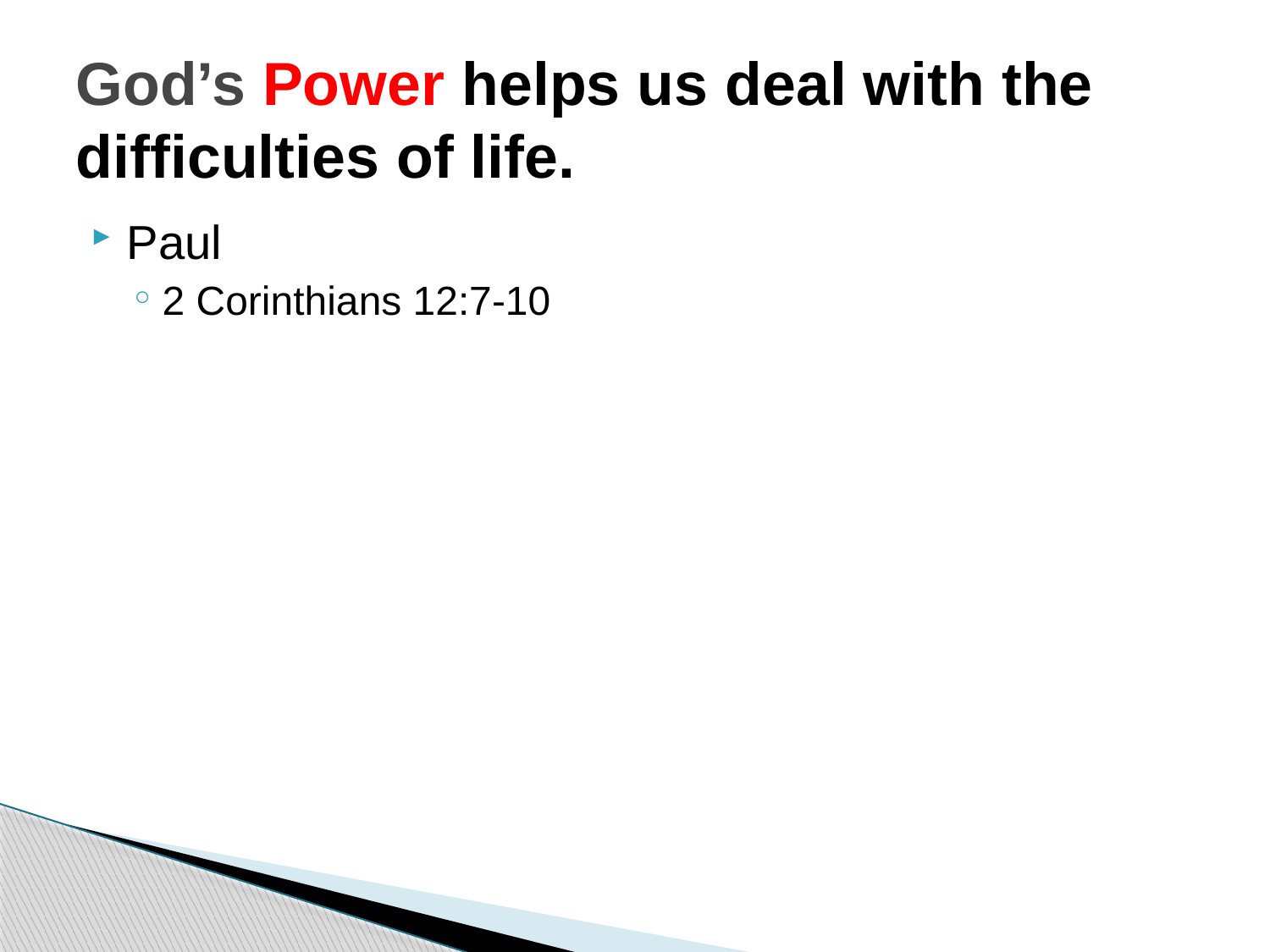

# God’s Power helps us deal with the difficulties of life.
Paul
2 Corinthians 12:7-10